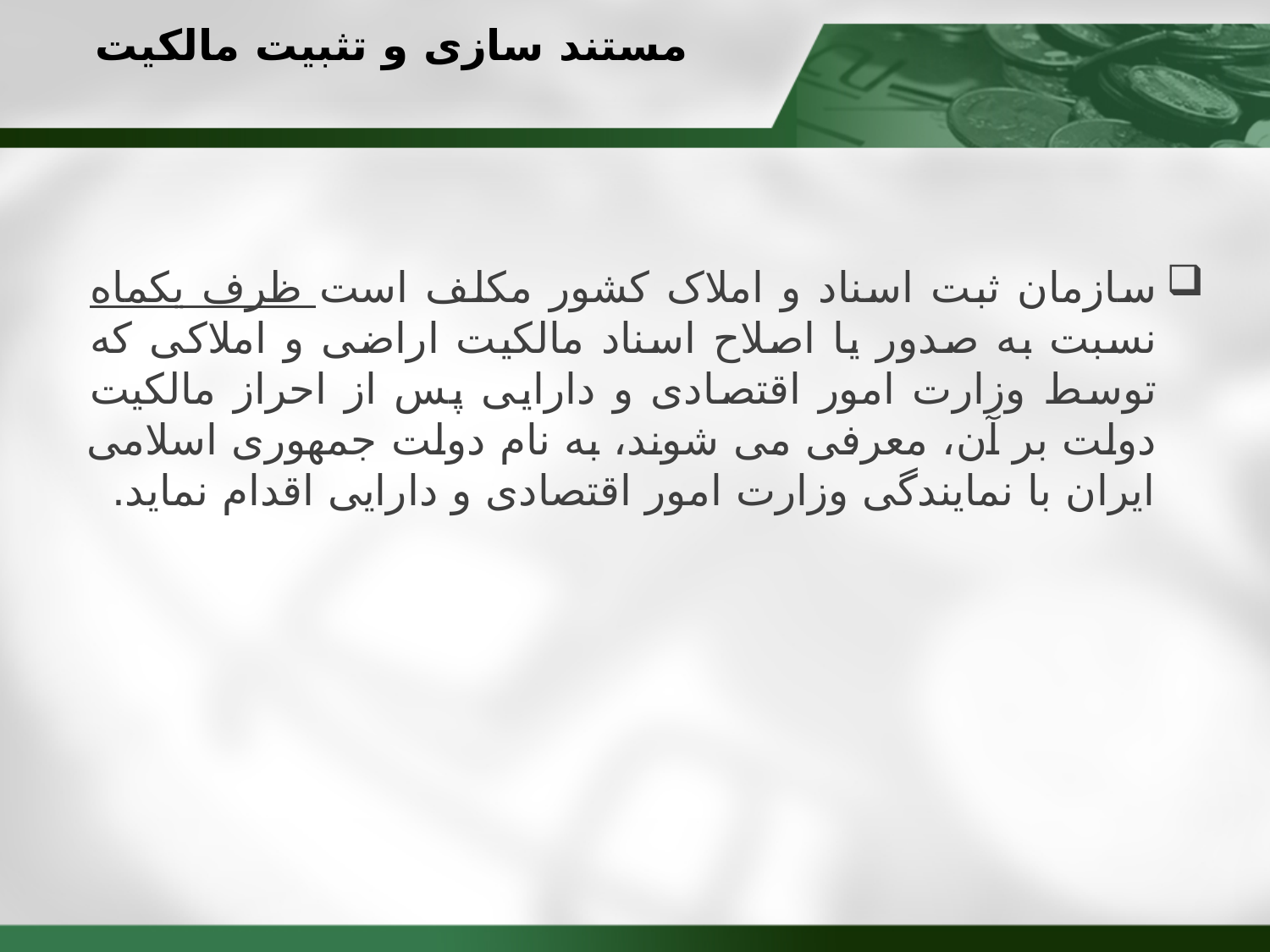

# مستند سازی و تثبیت مالکیت
سازمان ثبت اسناد و املاک کشور مکلف است ظرف یکماه نسبت به صدور یا اصلاح اسناد مالکیت اراضی و املاکی که توسط وزارت امور اقتصادی و دارایی پس از احراز مالکیت دولت بر آن، معرفی می شوند، به نام دولت جمهوری اسلامی ایران با نمایندگی وزارت امور اقتصادی و دارایی اقدام نماید.